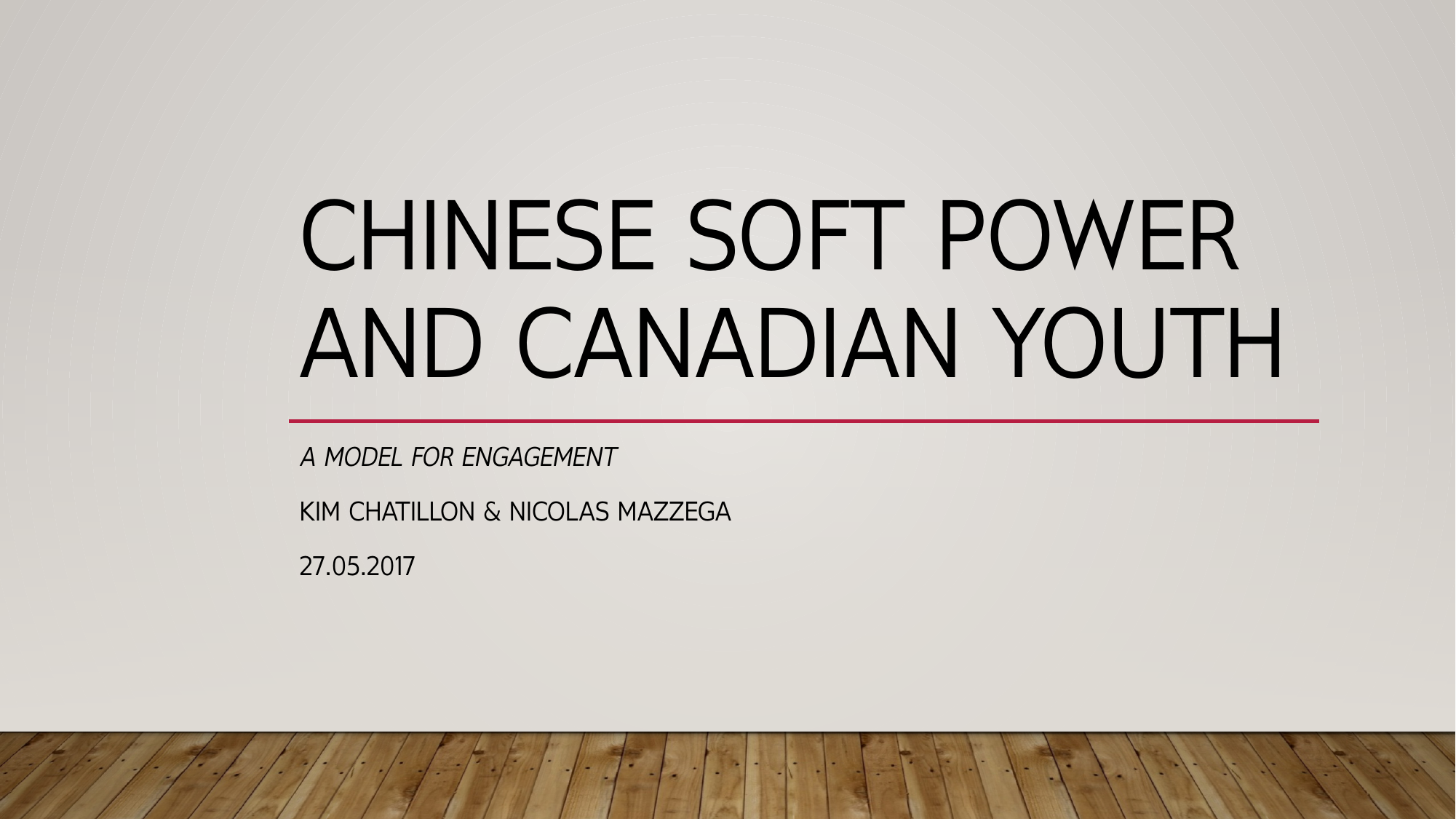

# Chinese Soft Power and Canadian Youth
A model for engagement
Kim chatillon & Nicolas mazzega
27.05.2017